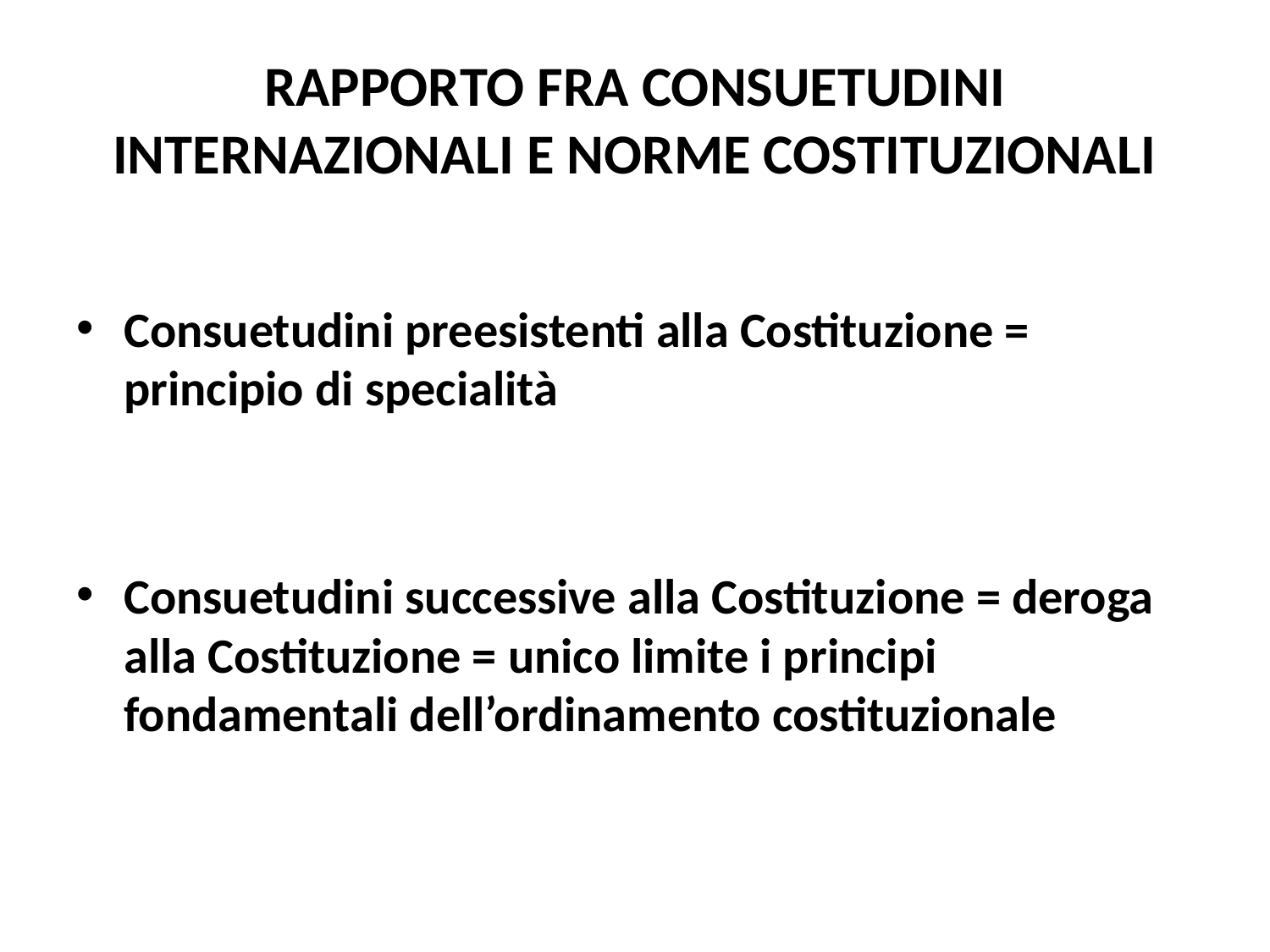

# RAPPORTO FRA CONSUETUDINI INTERNAZIONALI E NORME COSTITUZIONALI

Consuetudini preesistenti alla Costituzione = principio di specialità

Consuetudini successive alla Costituzione = deroga alla Costituzione = unico limite i principi fondamentali dell’ordinamento costituzionale